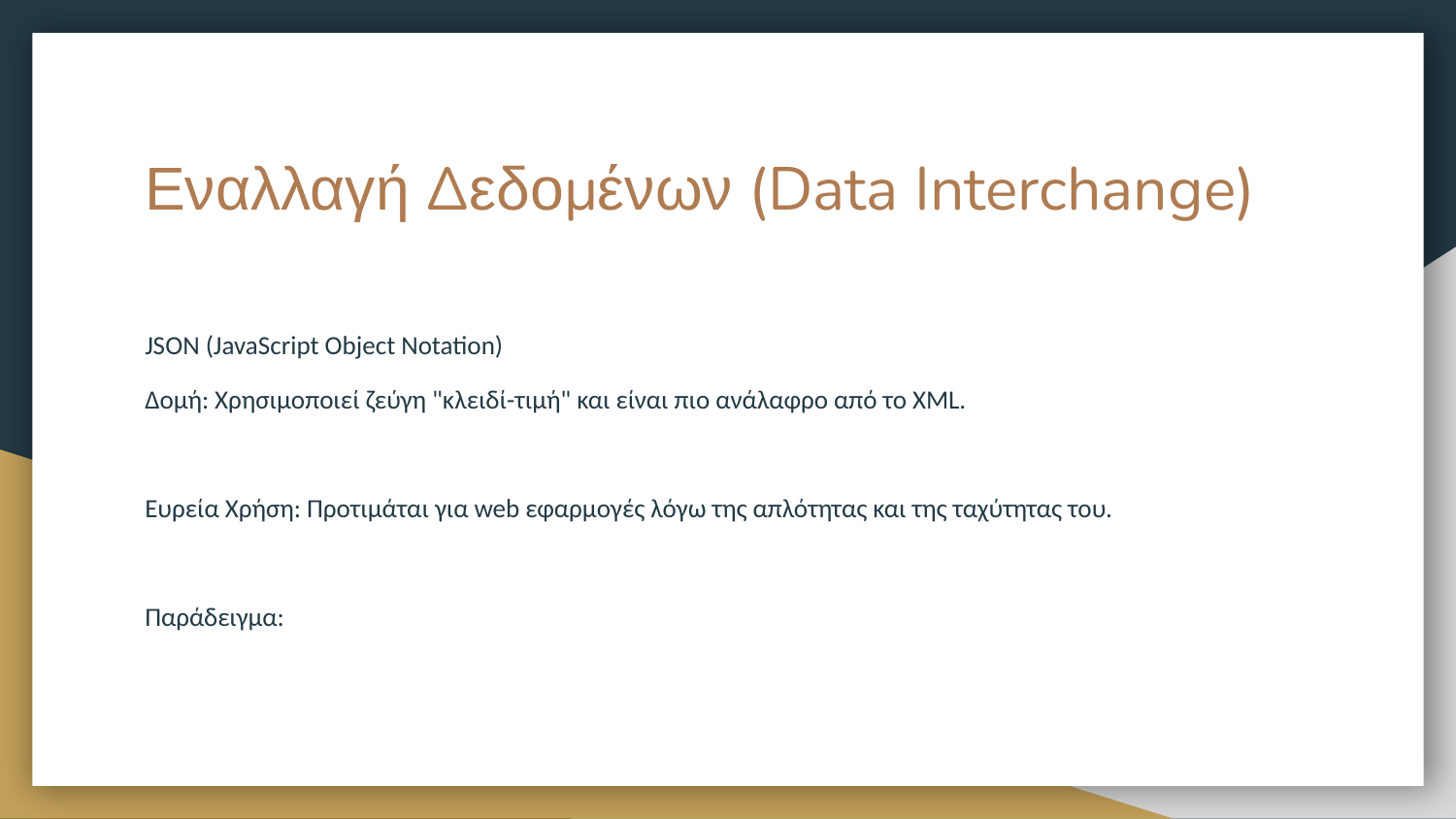

# Εναλλαγή Δεδομένων (Data Interchange)
JSON (JavaScript Object Notation)
Δομή: Χρησιμοποιεί ζεύγη "κλειδί-τιμή" και είναι πιο ανάλαφρο από το XML.

Ευρεία Χρήση: Προτιμάται για web εφαρμογές λόγω της απλότητας και της ταχύτητας του.

Παράδειγμα: